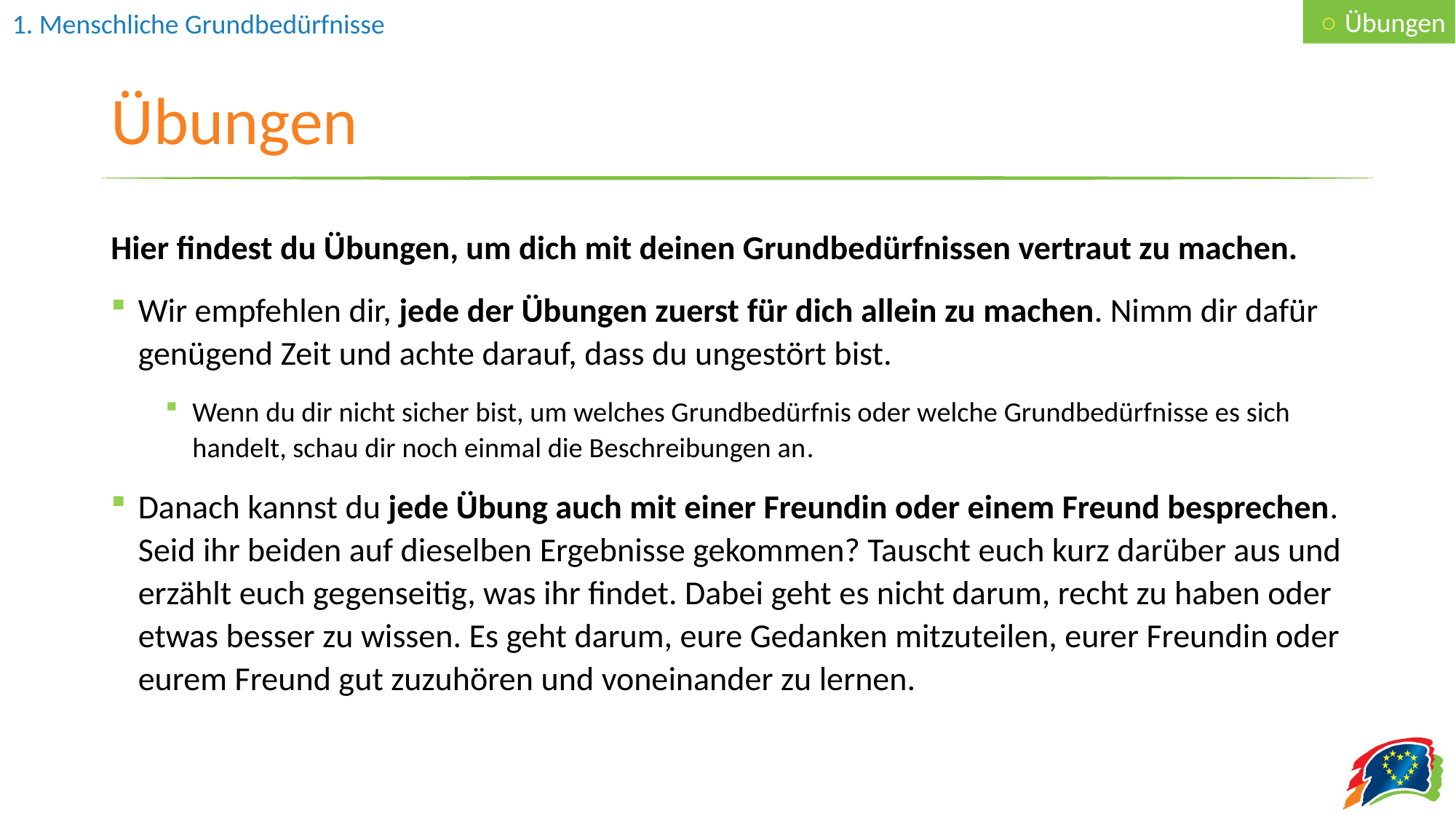

○ Übungen
# Übungen
Hier findest du Übungen, um dich mit deinen Grundbedürfnissen vertraut zu machen.
Wir empfehlen dir, jede der Übungen zuerst für dich allein zu machen. Nimm dir dafür genügend Zeit und achte darauf, dass du ungestört bist.
Wenn du dir nicht sicher bist, um welches Grundbedürfnis oder welche Grundbedürfnisse es sich handelt, schau dir noch einmal die Beschreibungen an.
Danach kannst du jede Übung auch mit einer Freundin oder einem Freund besprechen. Seid ihr beiden auf dieselben Ergebnisse gekommen? Tauscht euch kurz darüber aus und erzählt euch gegenseitig, was ihr findet. Dabei geht es nicht darum, recht zu haben oder etwas besser zu wissen. Es geht darum, eure Gedanken mitzuteilen, eurer Freundin oder eurem Freund gut zuzuhören und voneinander zu lernen.